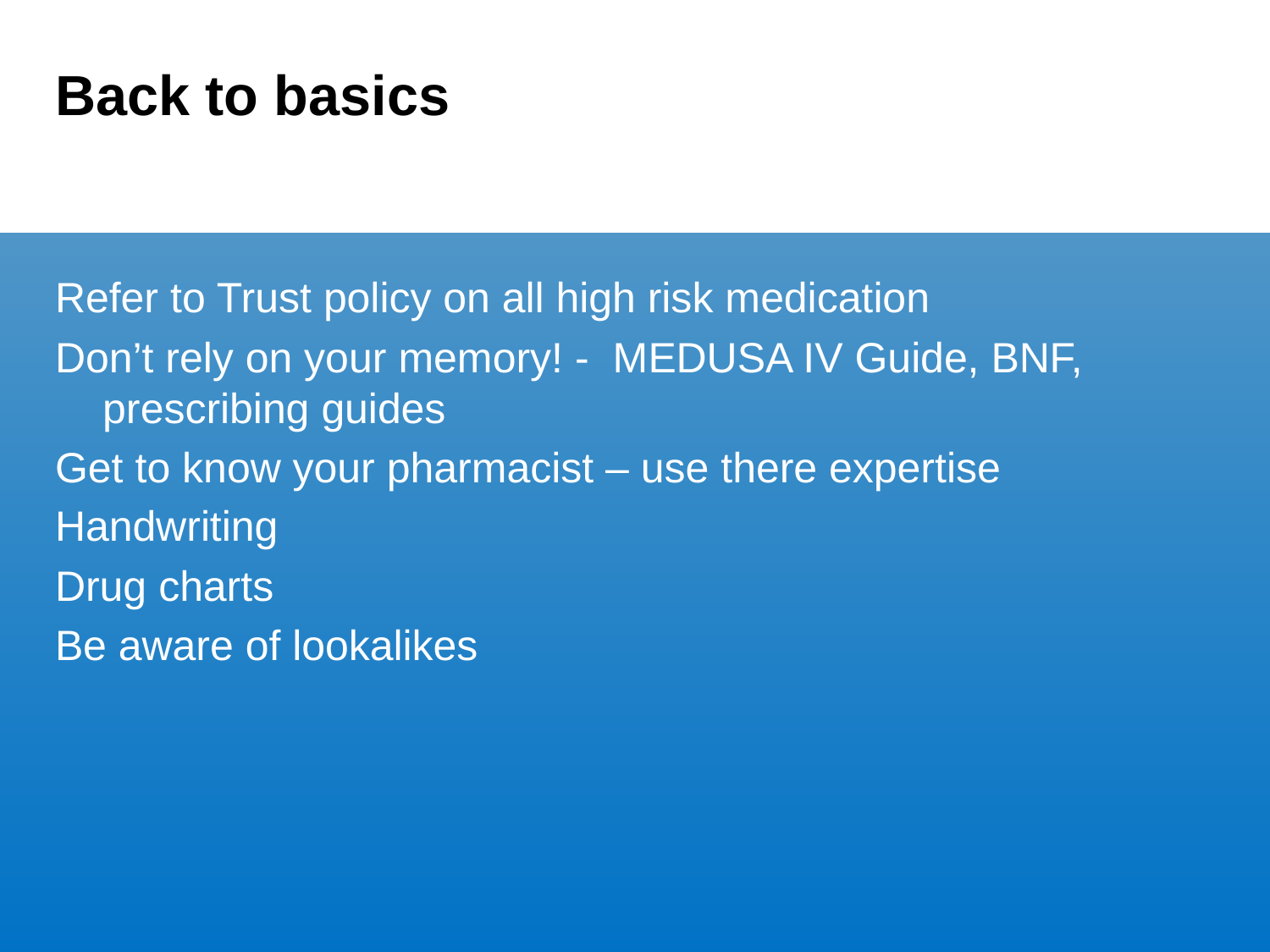

# Back to basics
Refer to Trust policy on all high risk medication
Don’t rely on your memory! -  MEDUSA IV Guide, BNF, prescribing guides
Get to know your pharmacist – use there expertise
Handwriting
Drug charts
Be aware of lookalikes